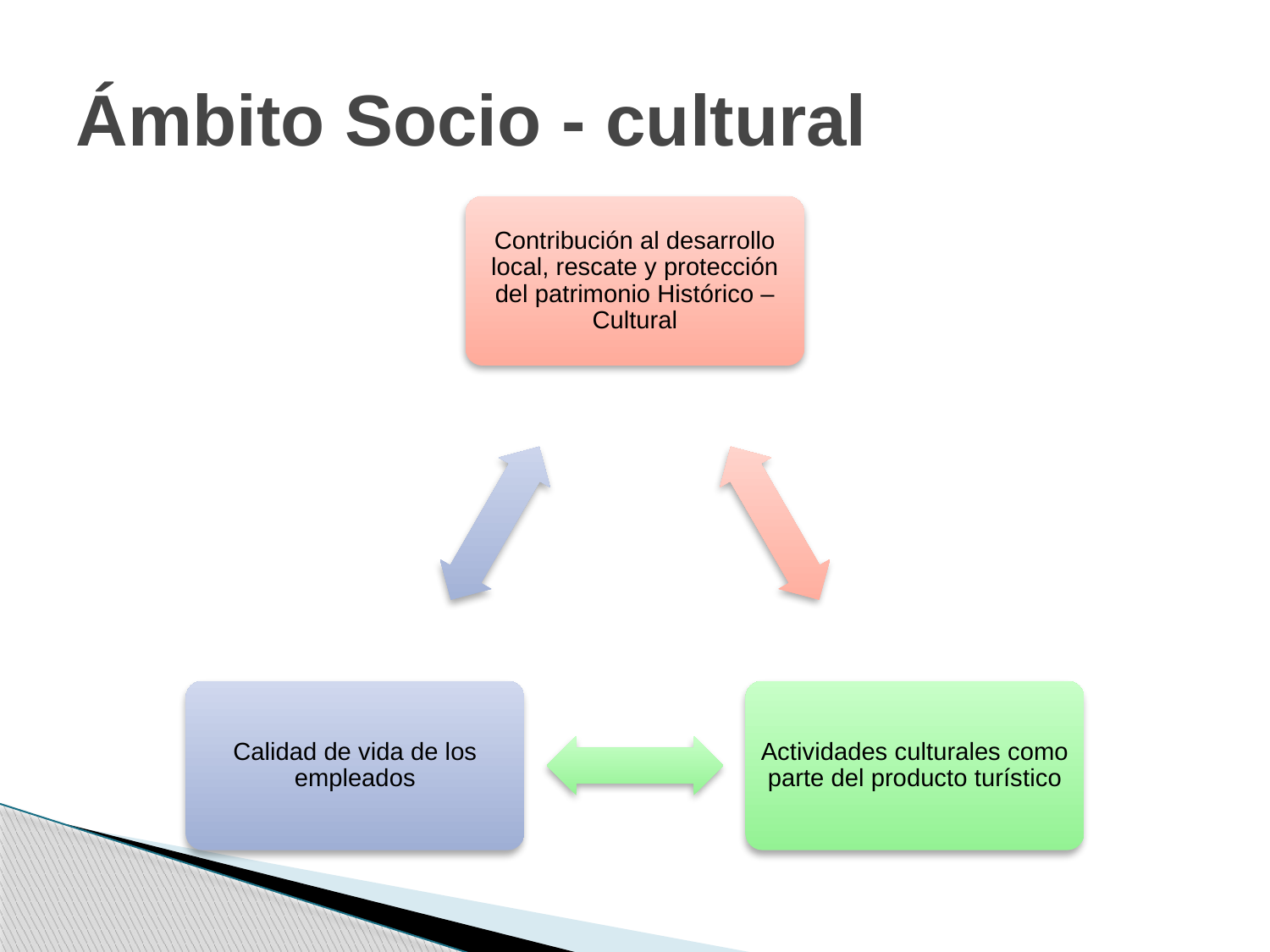

# Ámbito Socio - cultural
Contribución al desarrollo local, rescate y protección del patrimonio Histórico – Cultural

Actividades culturales como parte del producto turístico

Calidad de vida de los empleados